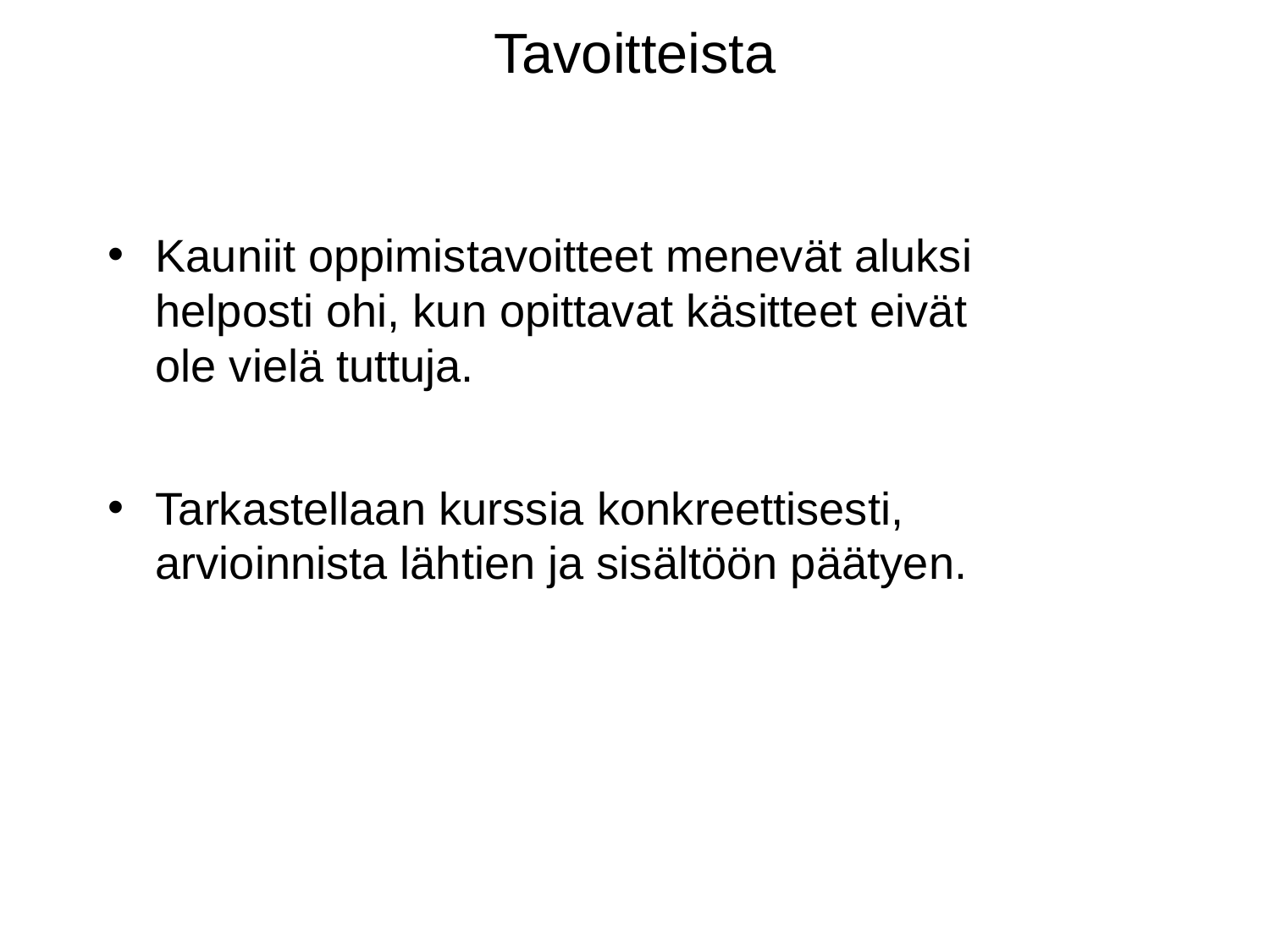

# Tavoitteista
Kauniit oppimistavoitteet menevät aluksi helposti ohi, kun opittavat käsitteet eivät ole vielä tuttuja.

Tarkastellaan kurssia konkreettisesti, arvioinnista lähtien ja sisältöön päätyen.